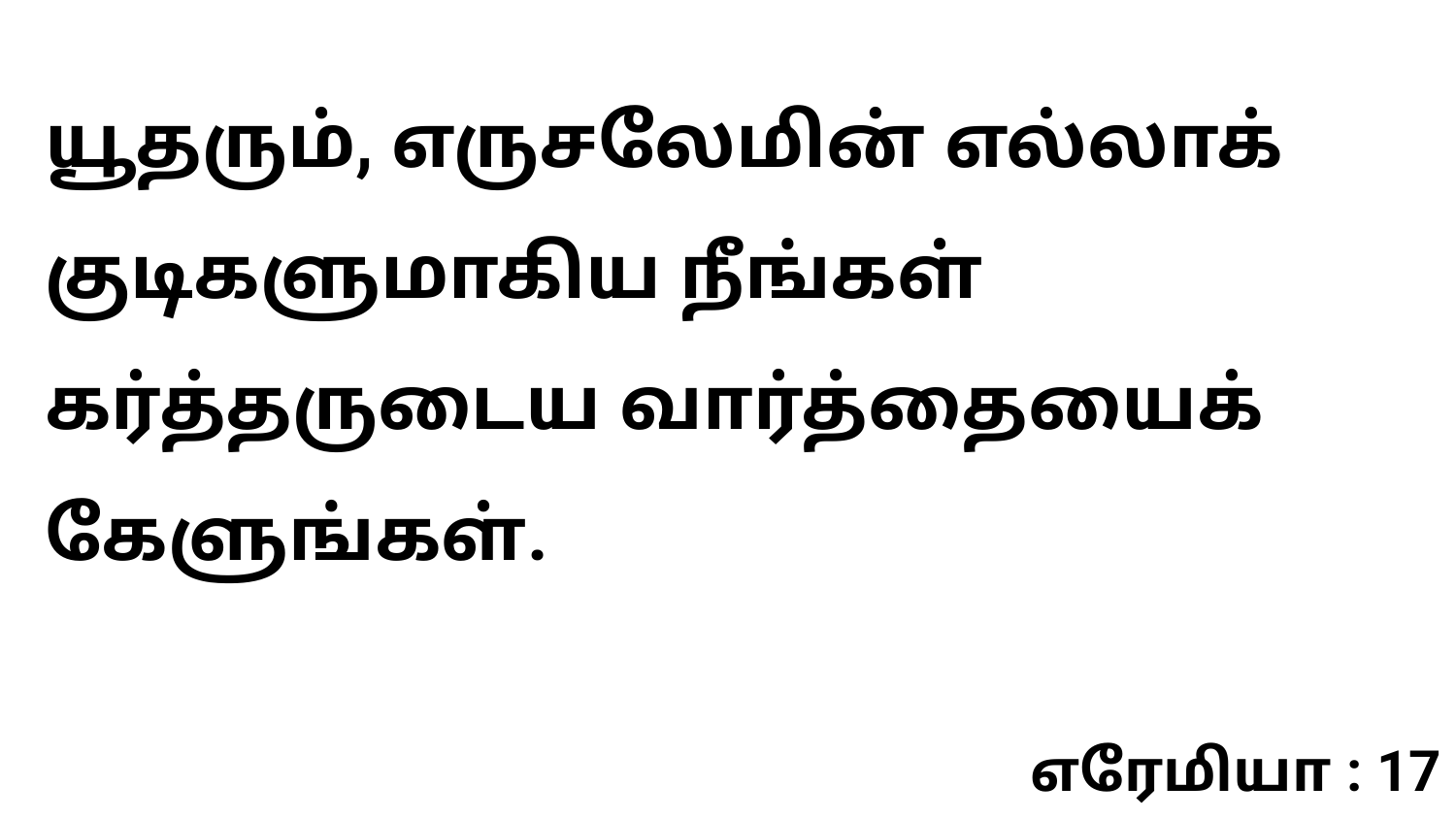

யூதரும், எருசலேமின் எல்லாக் குடிகளுமாகிய நீங்கள் கர்த்தருடைய வார்த்தையைக் கேளுங்கள்.
எரேமியா : 17